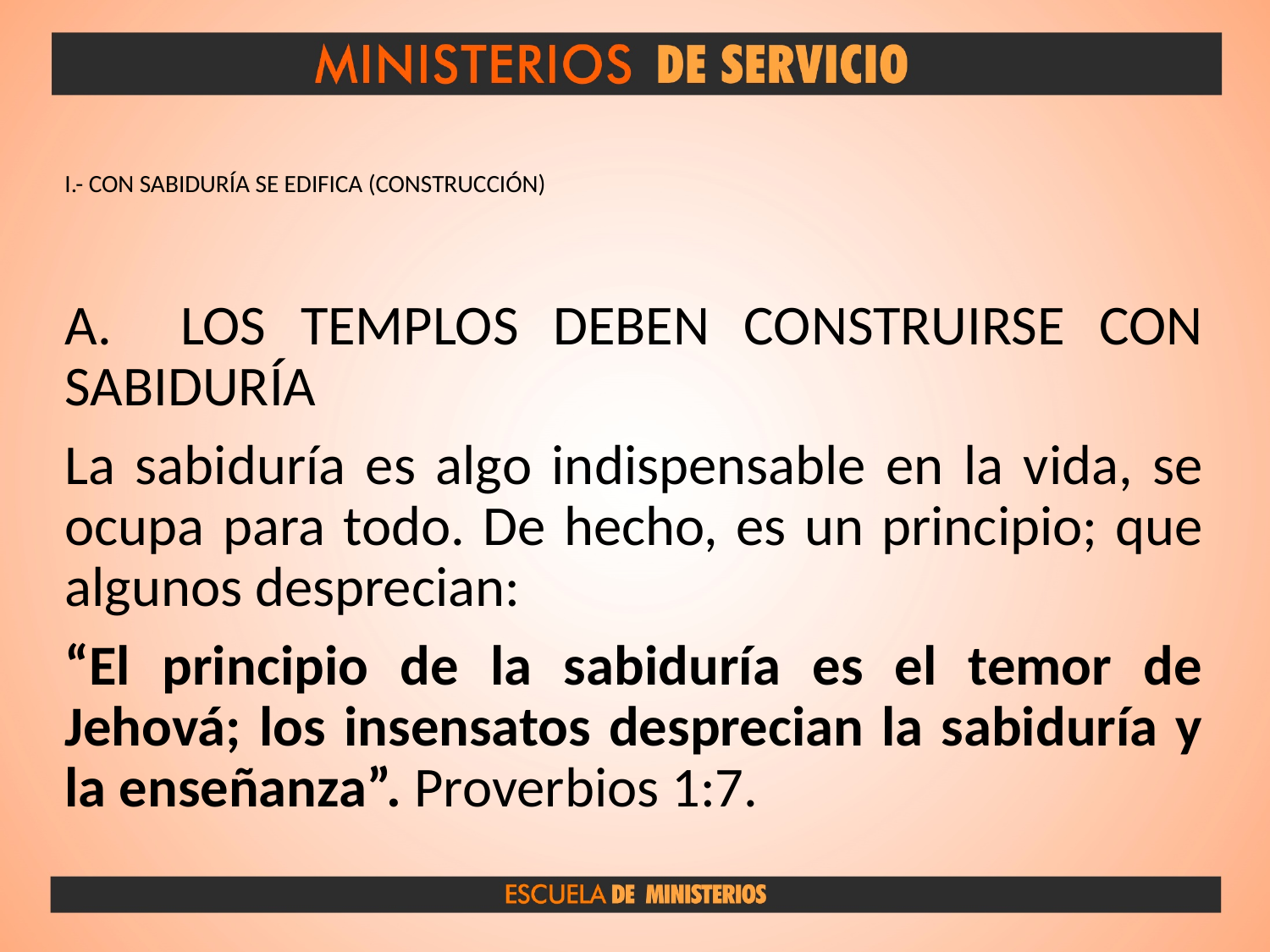

# I.- CON SABIDURÍA SE EDIFICA (CONSTRUCCIÓN)
A.  LOS TEMPLOS DEBEN CONSTRUIRSE CON SABIDURÍA
La sabiduría es algo indispensable en la vida, se ocupa para todo. De hecho, es un principio; que algunos desprecian:
“El principio de la sabiduría es el temor de Jehová; los insensatos desprecian la sabiduría y la enseñanza”. Proverbios 1:7.